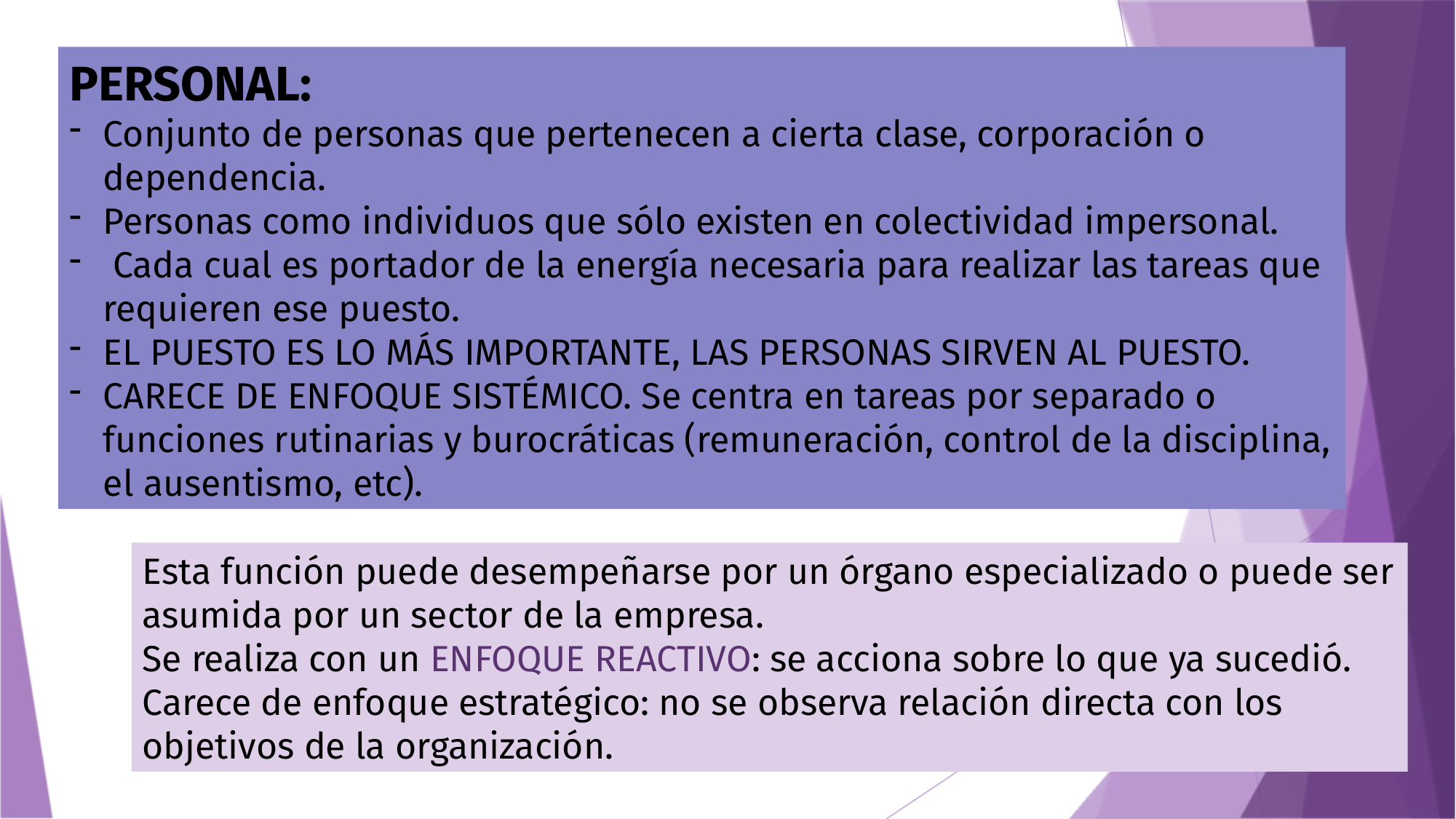

PERSONAL:
Conjunto de personas que pertenecen a cierta clase, corporación o dependencia.
Personas como individuos que sólo existen en colectividad impersonal.
 Cada cual es portador de la energía necesaria para realizar las tareas que requieren ese puesto.
EL PUESTO ES LO MÁS IMPORTANTE, LAS PERSONAS SIRVEN AL PUESTO.
CARECE DE ENFOQUE SISTÉMICO. Se centra en tareas por separado o funciones rutinarias y burocráticas (remuneración, control de la disciplina, el ausentismo, etc).
Esta función puede desempeñarse por un órgano especializado o puede ser asumida por un sector de la empresa.
Se realiza con un ENFOQUE REACTIVO: se acciona sobre lo que ya sucedió. Carece de enfoque estratégico: no se observa relación directa con los objetivos de la organización.